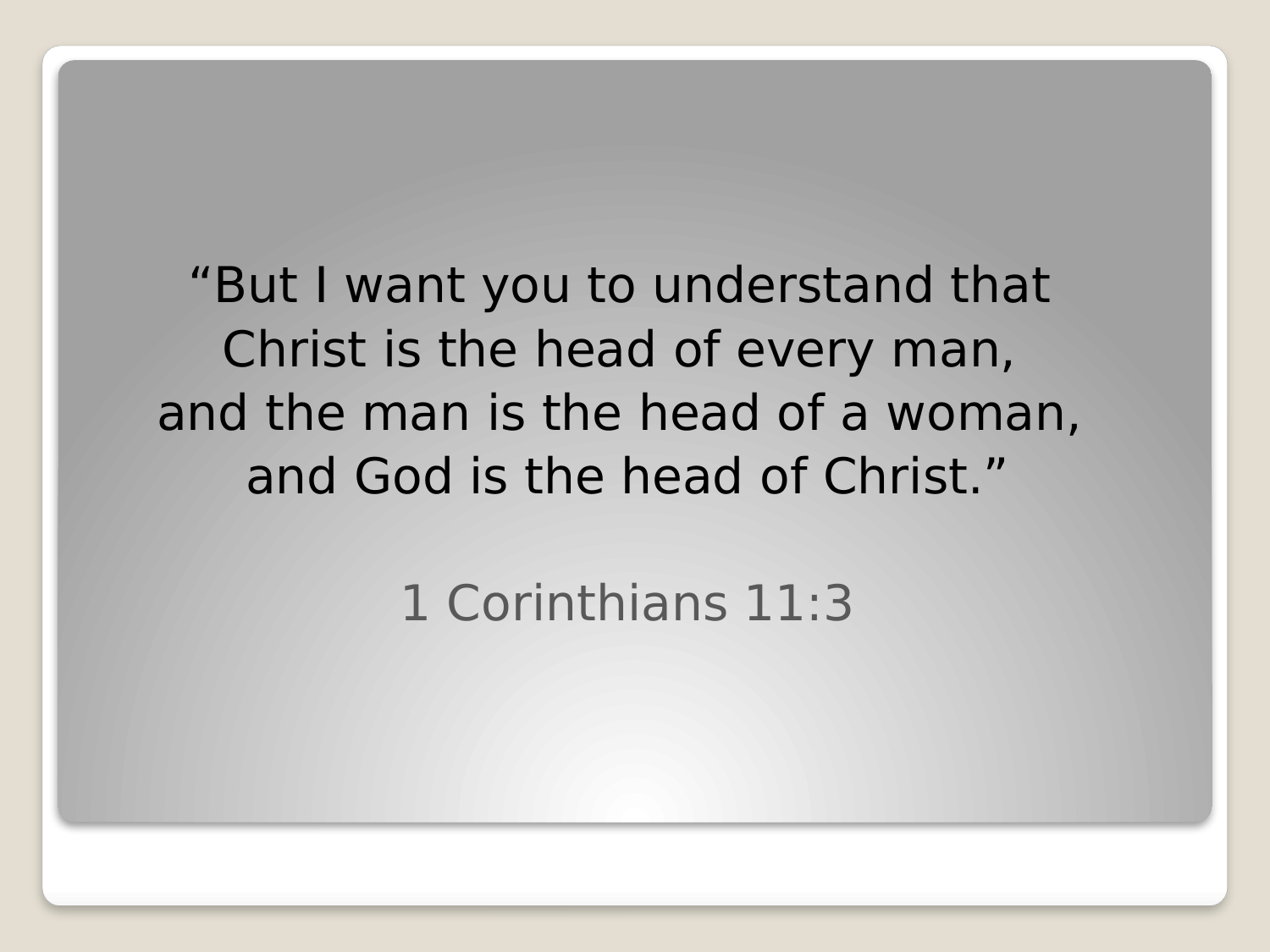

“But I want you to understand that
Christ is the head of every man,
and the man is the head of a woman,
and God is the head of Christ.”

1 Corinthians 11:3